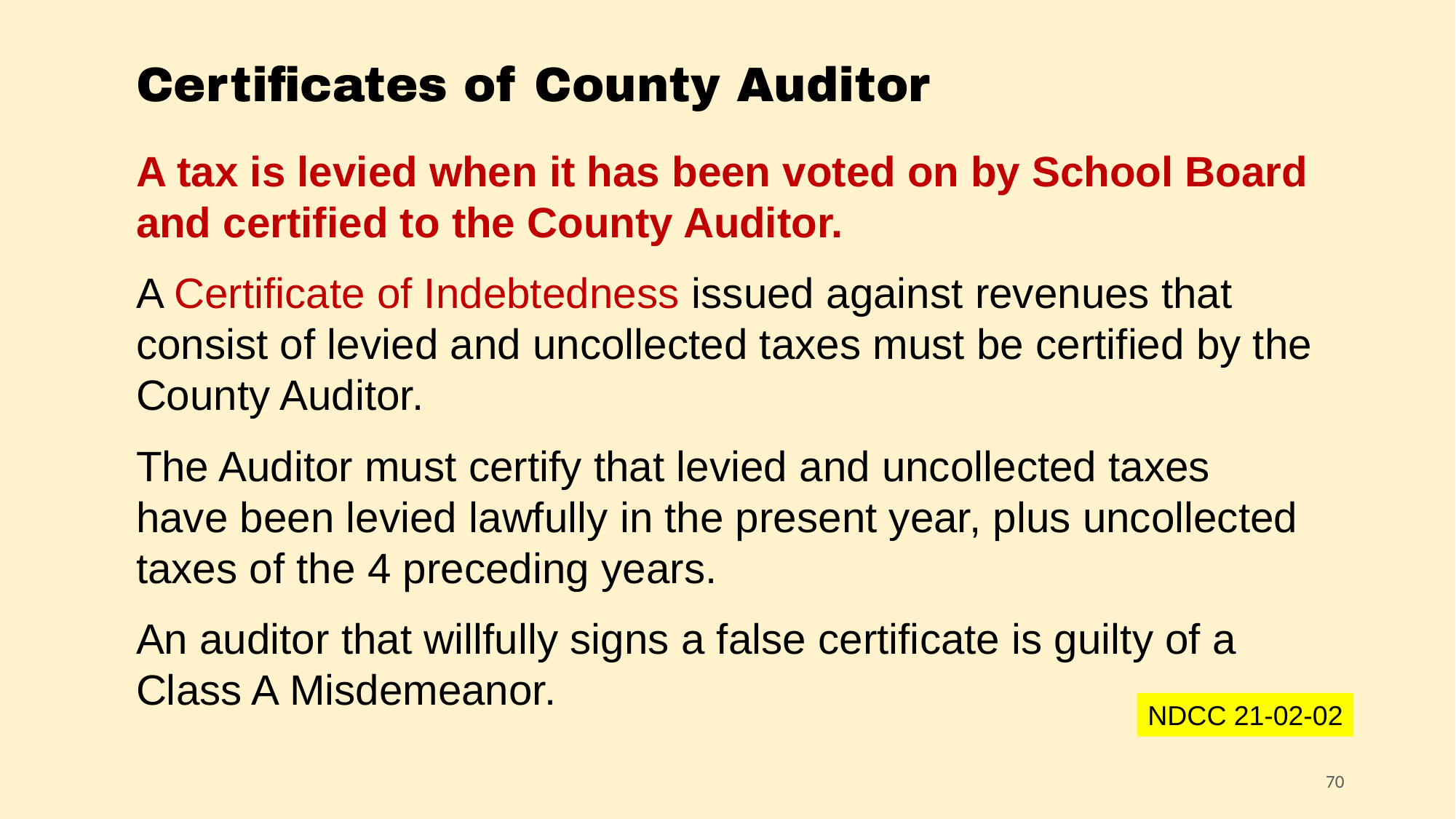

Certificates of County Auditor

A tax is levied when it has been voted on by School Board and certified to the County Auditor.

A Certificate of Indebtedness issued against revenues that consist of levied and uncollected taxes must be certified by the County Auditor.

The Auditor must certify that levied and uncollected taxes  have been levied lawfully in the present year, plus uncollected taxes of the 4 preceding years.

An auditor that willfully signs a false certificate is guilty of a Class A Misdemeanor.
NDCC 21-02-02
70